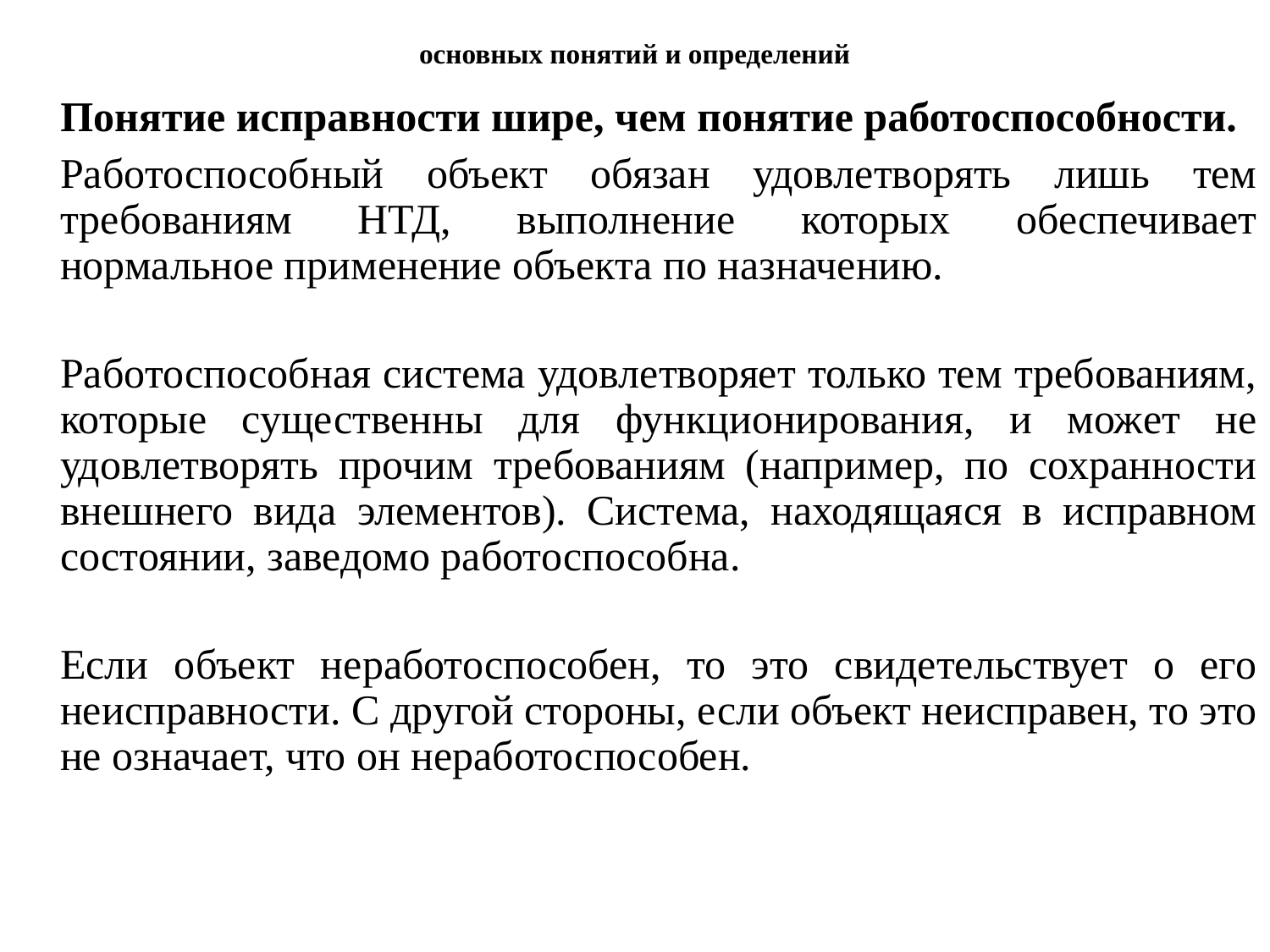

# основных понятий и определений
	Понятие исправности шире, чем понятие работоспособности.
	Работоспособный объект обязан удовлетворять лишь тем требованиям НТД, выполнение которых обеспечивает нормальное применение объекта по назначению.

	Работоспособная система удовлетворяет только тем требованиям, которые существенны для функционирования, и может не удовлетворять прочим требованиям (например, по сохранности внешнего вида элементов). Система, находящаяся в исправном состоянии, заведомо работоспособна.

	Если объект неработоспособен, то это свидетельствует о его неисправности. С другой стороны, если объект неисправен, то это не означает, что он неработоспособен.